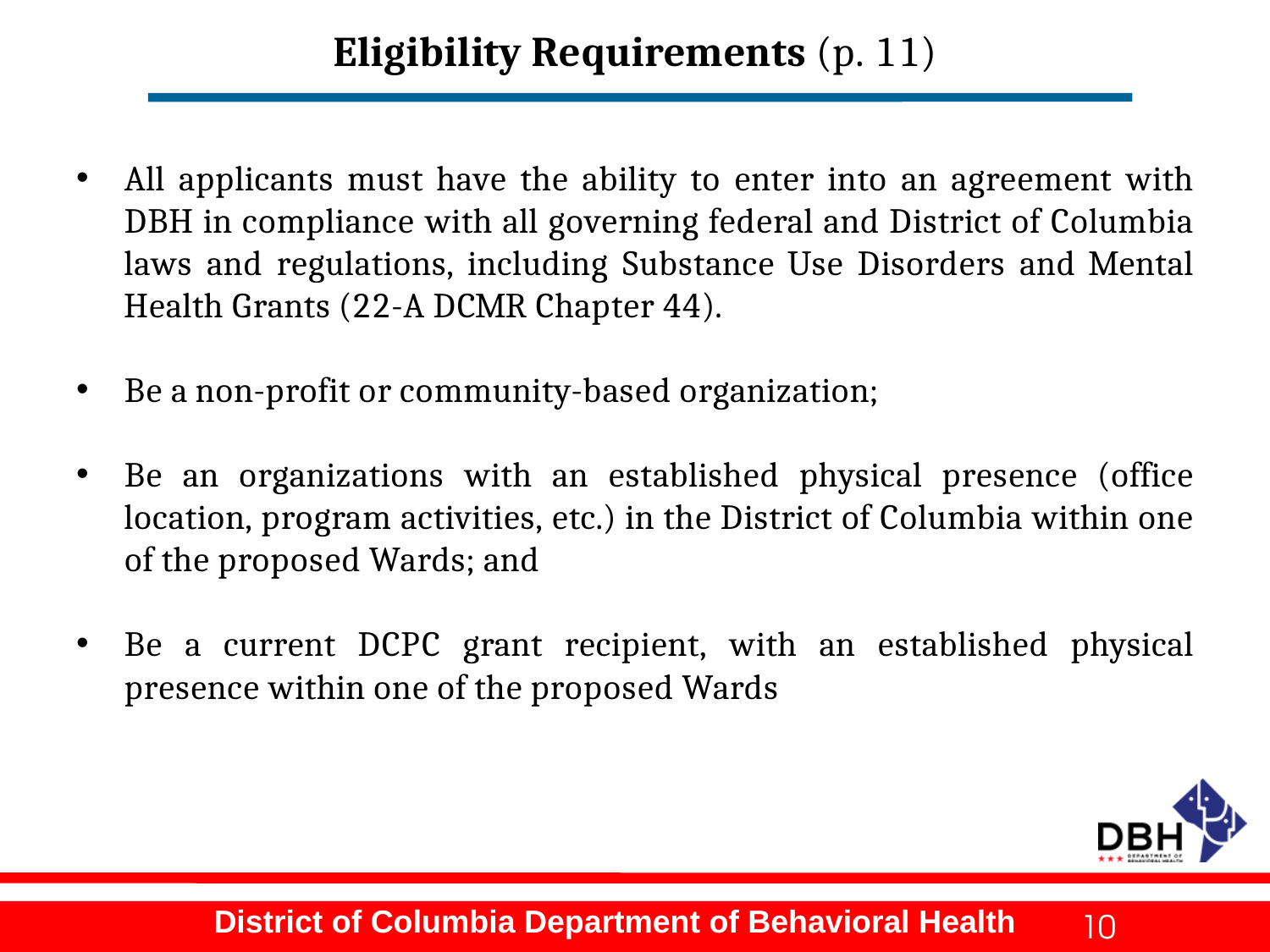

# Eligibility Requirements (p. 11)

All applicants must have the ability to enter into an agreement with DBH in compliance with all governing federal and District of Columbia laws and regulations, including Substance Use Disorders and Mental Health Grants (22-A DCMR Chapter 44).

Be a non-profit or community-based organization;

Be an organizations with an established physical presence (office location, program activities, etc.) in the District of Columbia within one of the proposed Wards; and

Be a current DCPC grant recipient, with an established physical presence within one of the proposed Wards
10